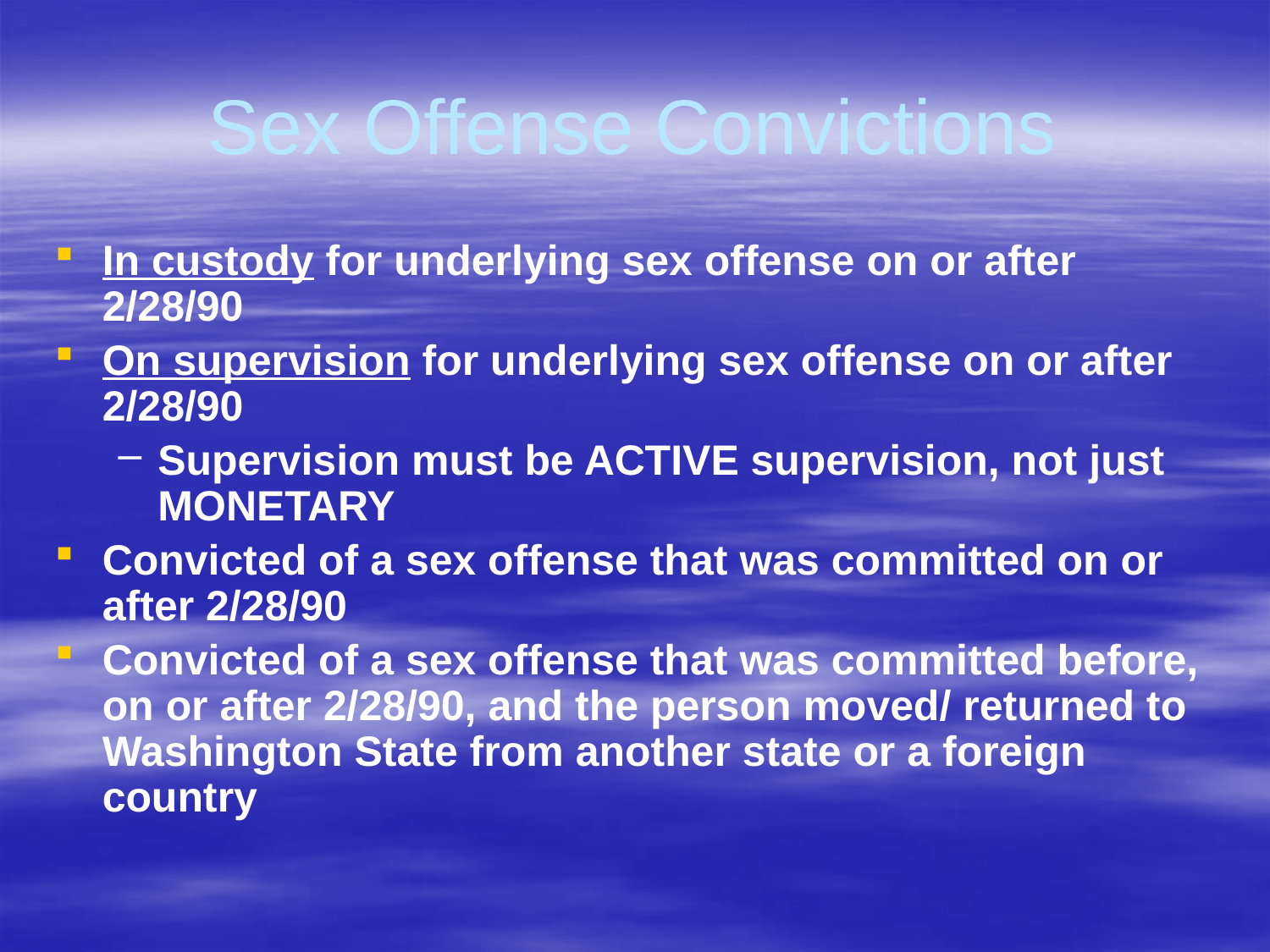

# Sex Offense Convictions
In custody for underlying sex offense on or after 2/28/90
On supervision for underlying sex offense on or after 2/28/90
Supervision must be ACTIVE supervision, not just MONETARY
Convicted of a sex offense that was committed on or after 2/28/90
Convicted of a sex offense that was committed before, on or after 2/28/90, and the person moved/ returned to Washington State from another state or a foreign country